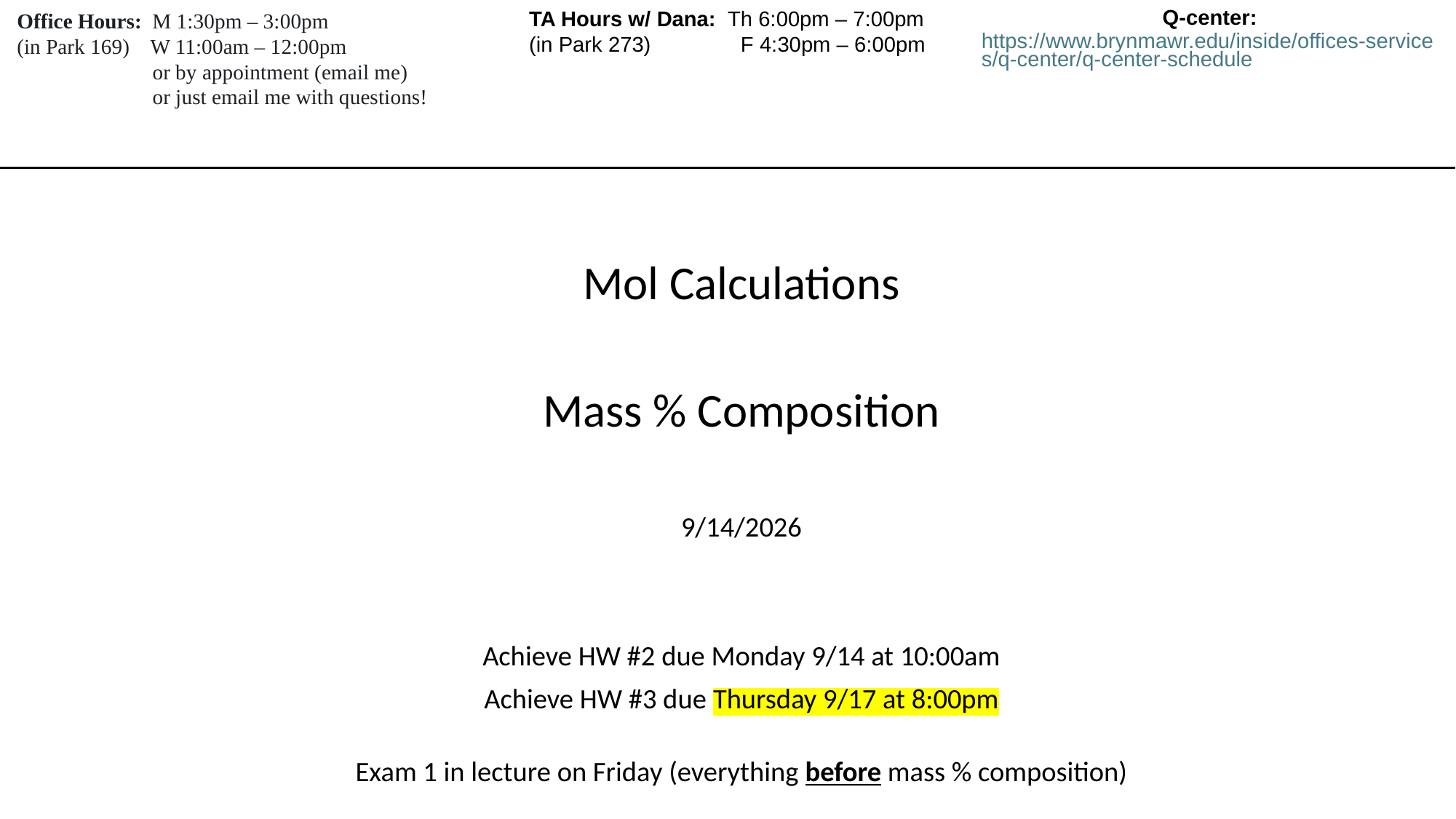

TA Hours w/ Dana:  Th 6:00pm – 7:00pm
(in Park 273)               F 4:30pm – 6:00pm

# Q-center: https://www.brynmawr.edu/inside/offices-services/q-center/q-center-schedule
Office Hours:  M 1:30pm – 3:00pm
(in Park 169)    W 11:00am – 12:00pm
	     or by appointment (email me)
	     or just email me with questions!

Mol Calculations

Mass % Composition

9/14/2026

Achieve HW #2 due Monday 9/14 at 10:00am
Achieve HW #3 due Thursday 9/17 at 8:00pm
Exam 1 in lecture on Friday (everything before mass % composition)